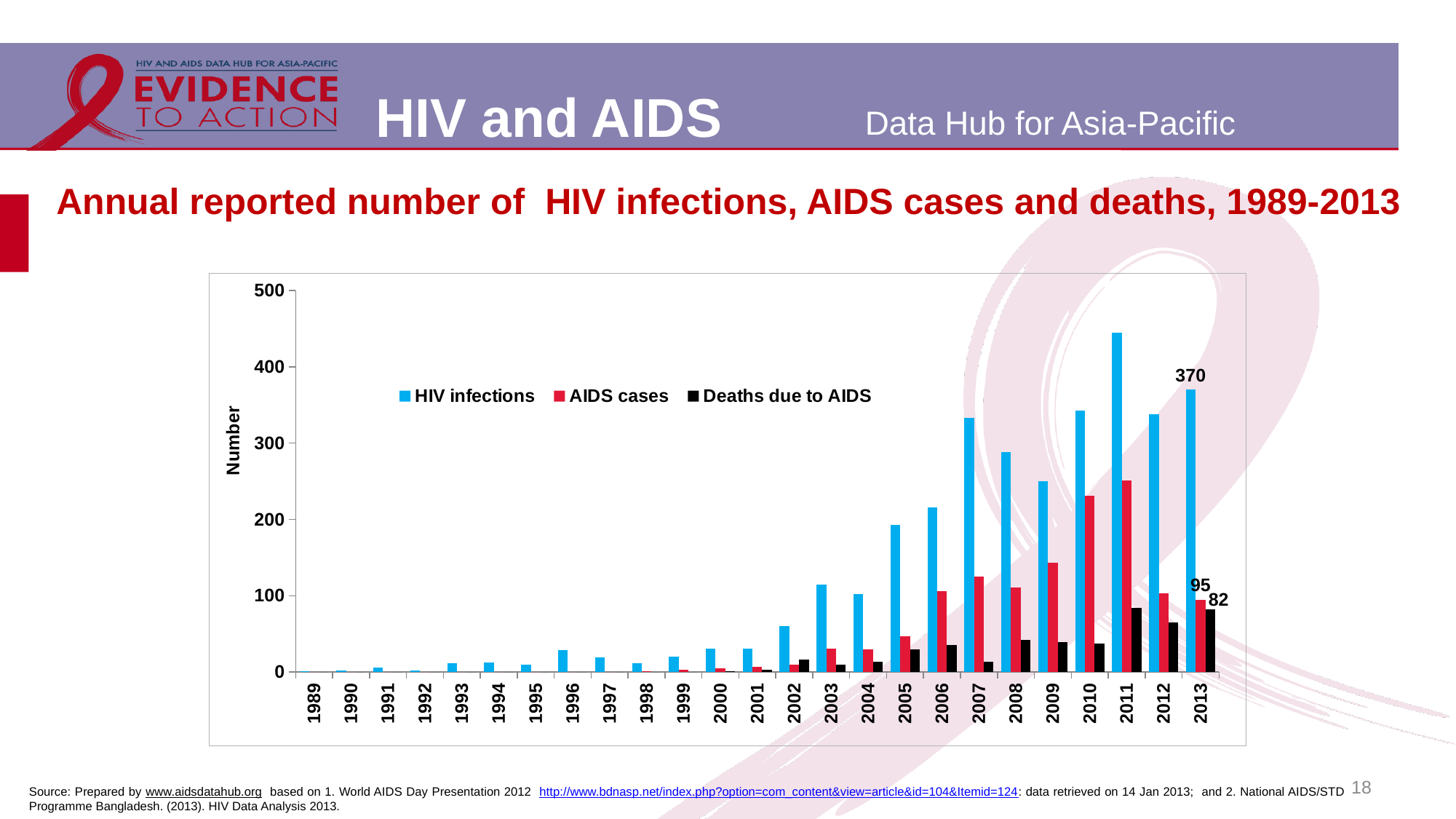

# Annual reported number of  HIV infections, AIDS cases and deaths, 1989-2013

### Chart

| Category | HIV infections | AIDS cases | Deaths due to AIDS |
|---|---|---|---|
| 1989 | 1.0 | 0.0 | 0.0 |
| 1990 | 2.0 | 0.0 | 0.0 |
| 1991 | 6.0 | 0.0 | 0.0 |
| 1992 | 2.0 | 0.0 | 0.0 |
| 1993 | 12.0 | 0.0 | 0.0 |
| 1994 | 13.0 | 0.0 | 0.0 |
| 1995 | 10.0 | 0.0 | 0.0 |
| 1996 | 29.0 | 0.0 | 0.0 |
| 1997 | 19.0 | 0.0 | 0.0 |
| 1998 | 12.0 | 1.0 | 0.0 |
| 1999 | 20.0 | 3.0 | 0.0 |
| 2000 | 31.0 | 5.0 | 1.0 |
| 2001 | 31.0 | 7.0 | 3.0 |
| 2002 | 60.0 | 10.0 | 16.0 |
| 2003 | 115.0 | 31.0 | 10.0 |
| 2004 | 102.0 | 30.0 | 14.0 |
| 2005 | 193.0 | 47.0 | 30.0 |
| 2006 | 216.0 | 106.0 | 35.0 |
| 2007 | 333.0 | 125.0 | 14.0 |
| 2008 | 288.0 | 111.0 | 42.0 |
| 2009 | 250.0 | 143.0 | 39.0 |
| 2010 | 343.0 | 231.0 | 37.0 |
| 2011 | 445.0 | 251.0 | 84.0 |
| 2012 | 338.0 | 103.0 | 65.0 |
| 2013 | 370.0 | 95.0 | 82.0 |
18
Source: Prepared by www.aidsdatahub.org  based on 1. World AIDS Day Presentation 2012  http://www.bdnasp.net/index.php?option=com_content&view=article&id=104&Itemid=124: data retrieved on 14 Jan 2013;  and 2. National AIDS/STD Programme Bangladesh. (2013). HIV Data Analysis 2013.